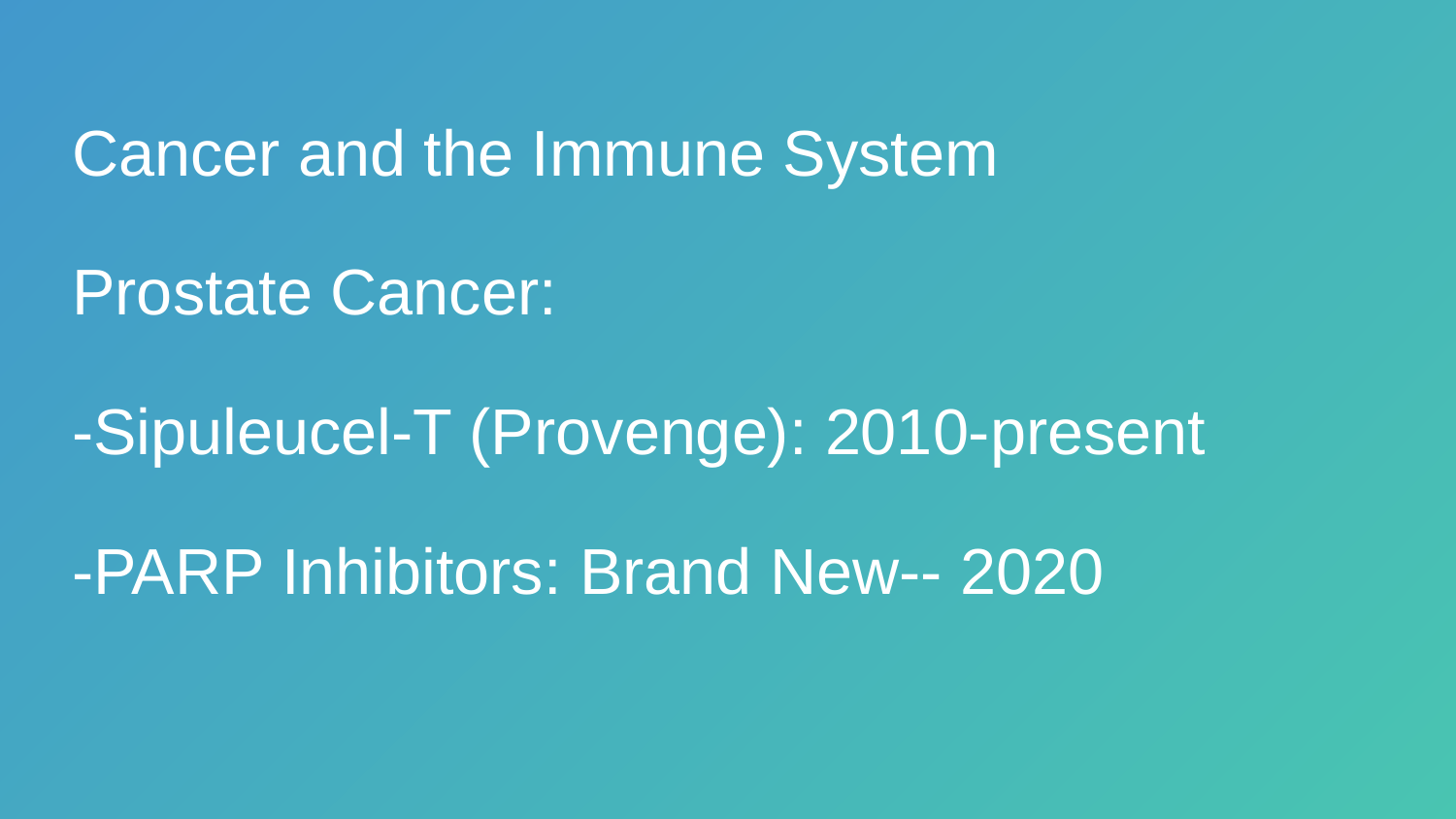

# Cancer and the Immune System Prostate Cancer: -Sipuleucel-T (Provenge): 2010-present -PARP Inhibitors: Brand New-- 2020